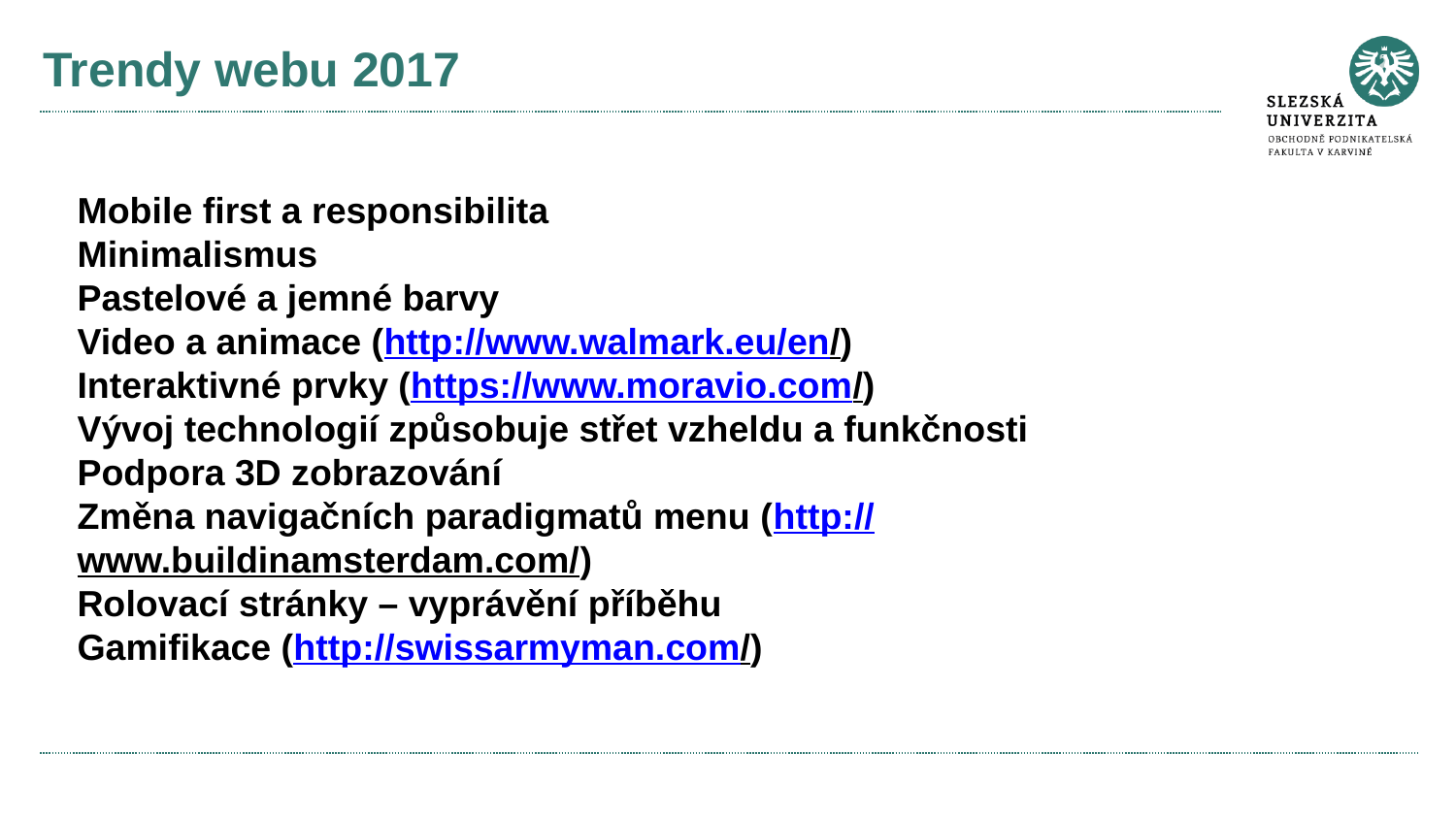

# Trendy webu 2017
Mobile first a responsibilita
Minimalismus
Pastelové a jemné barvy
Video a animace (http://www.walmark.eu/en/)
Interaktivné prvky (https://www.moravio.com/)
Vývoj technologií způsobuje střet vzheldu a funkčnosti
Podpora 3D zobrazování
Změna navigačních paradigmatů menu (http://www.buildinamsterdam.com/)
Rolovací stránky – vyprávění příběhu
Gamifikace (http://swissarmyman.com/)